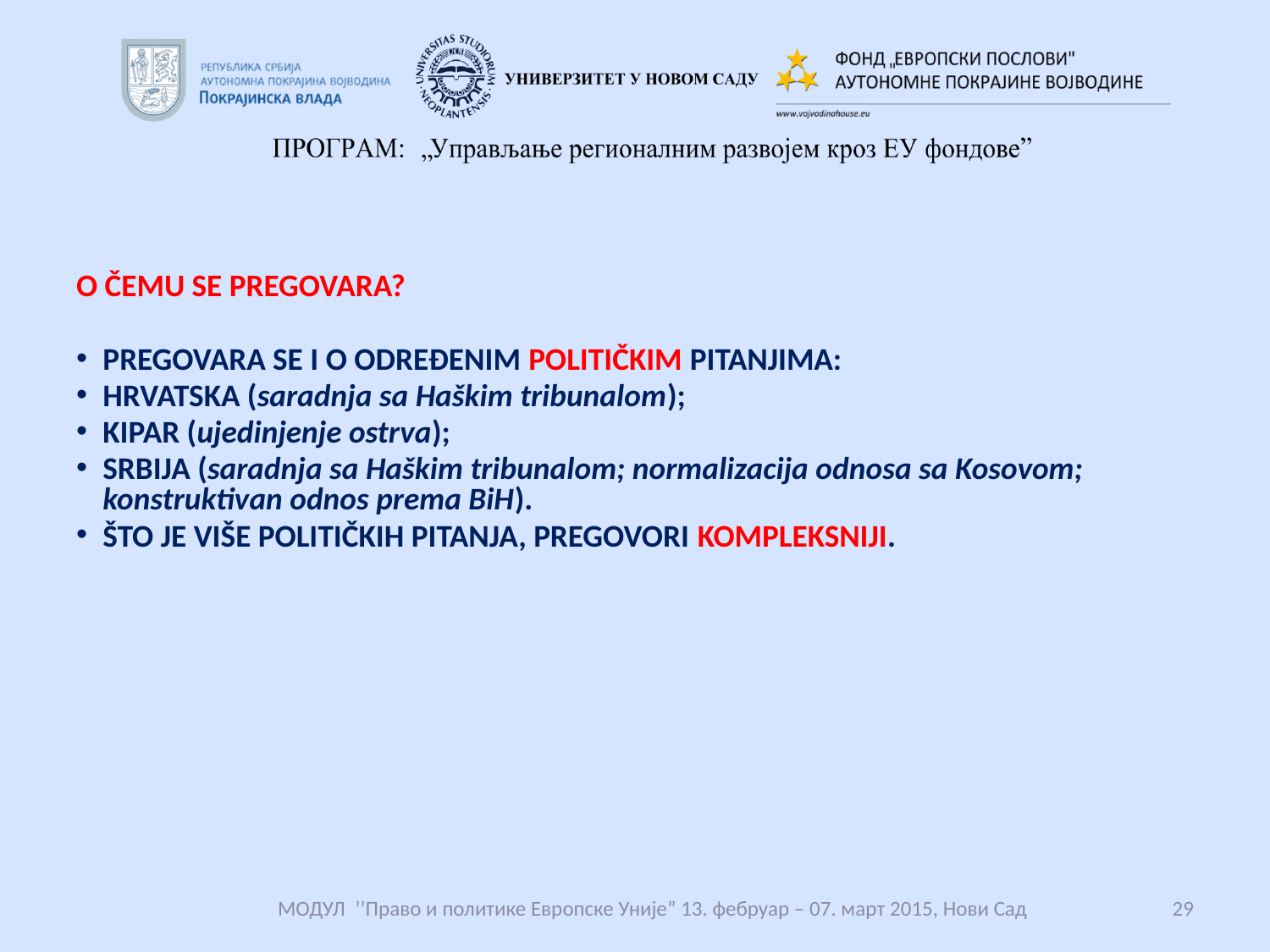

#

O ČEMU SE PREGOVARA?

PREGOVARA SE I O ODREĐENIM POLITIČKIM PITANJIMA:
HRVATSKA (saradnja sa Haškim tribunalom);
KIPAR (ujedinjenje ostrva);
SRBIJA (saradnja sa Haškim tribunalom; normalizacija odnosa sa Kosovom; konstruktivan odnos prema BiH).
ŠTO JE VIŠE POLITIČKIH PITANJA, PREGOVORI KOMPLEKSNIJI.

  МОДУЛ  ’’Право и политике Европске Уније” 13. фебруар – 07. март 2015, Нови Сад
29